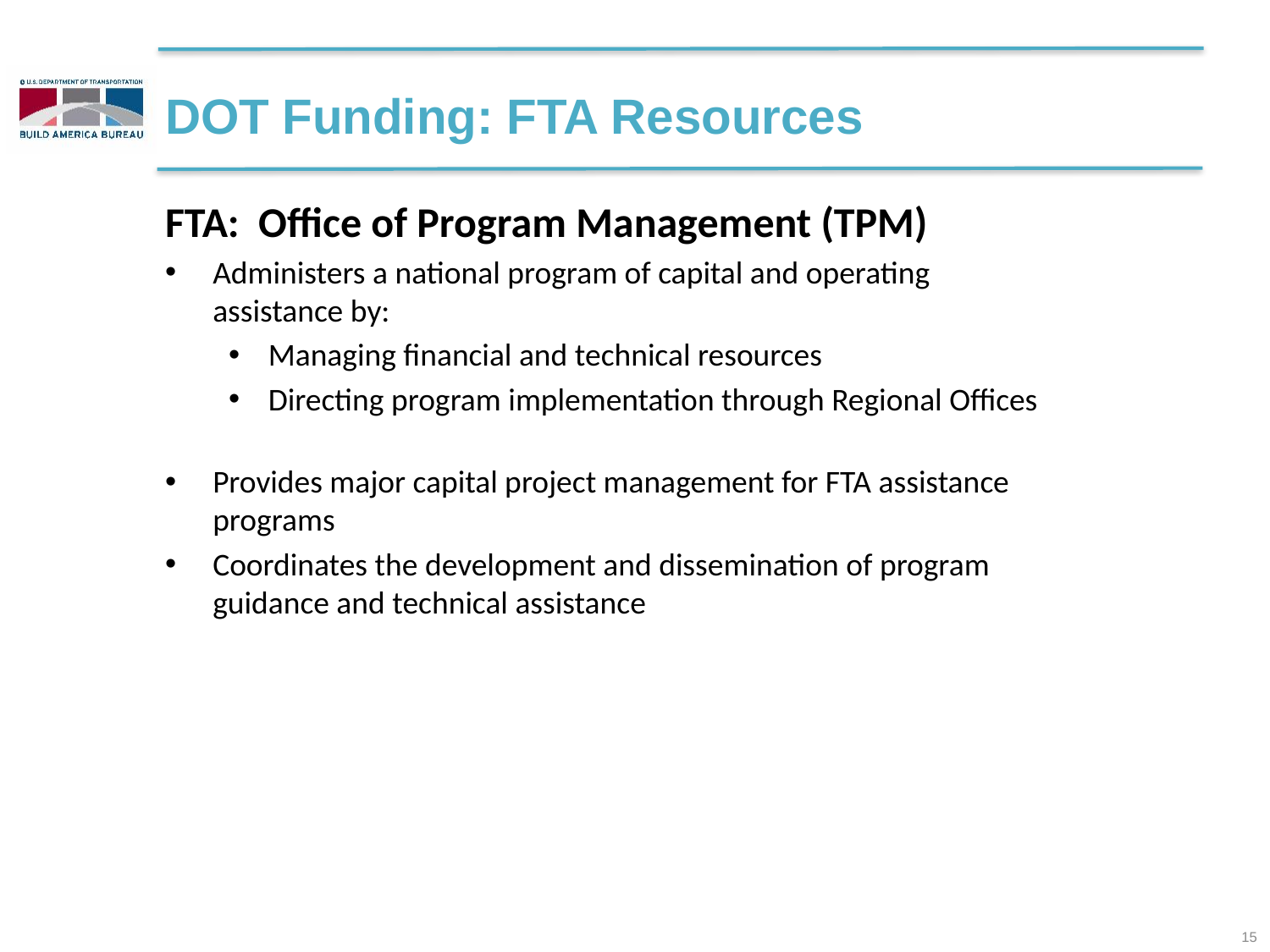

# DOT Funding: FTA Resources
FTA:  Office of Program Management (TPM)
Administers a national program of capital and operating assistance by:
Managing financial and technical resources
Directing program implementation through Regional Offices
Provides major capital project management for FTA assistance programs
Coordinates the development and dissemination of program guidance and technical assistance

15